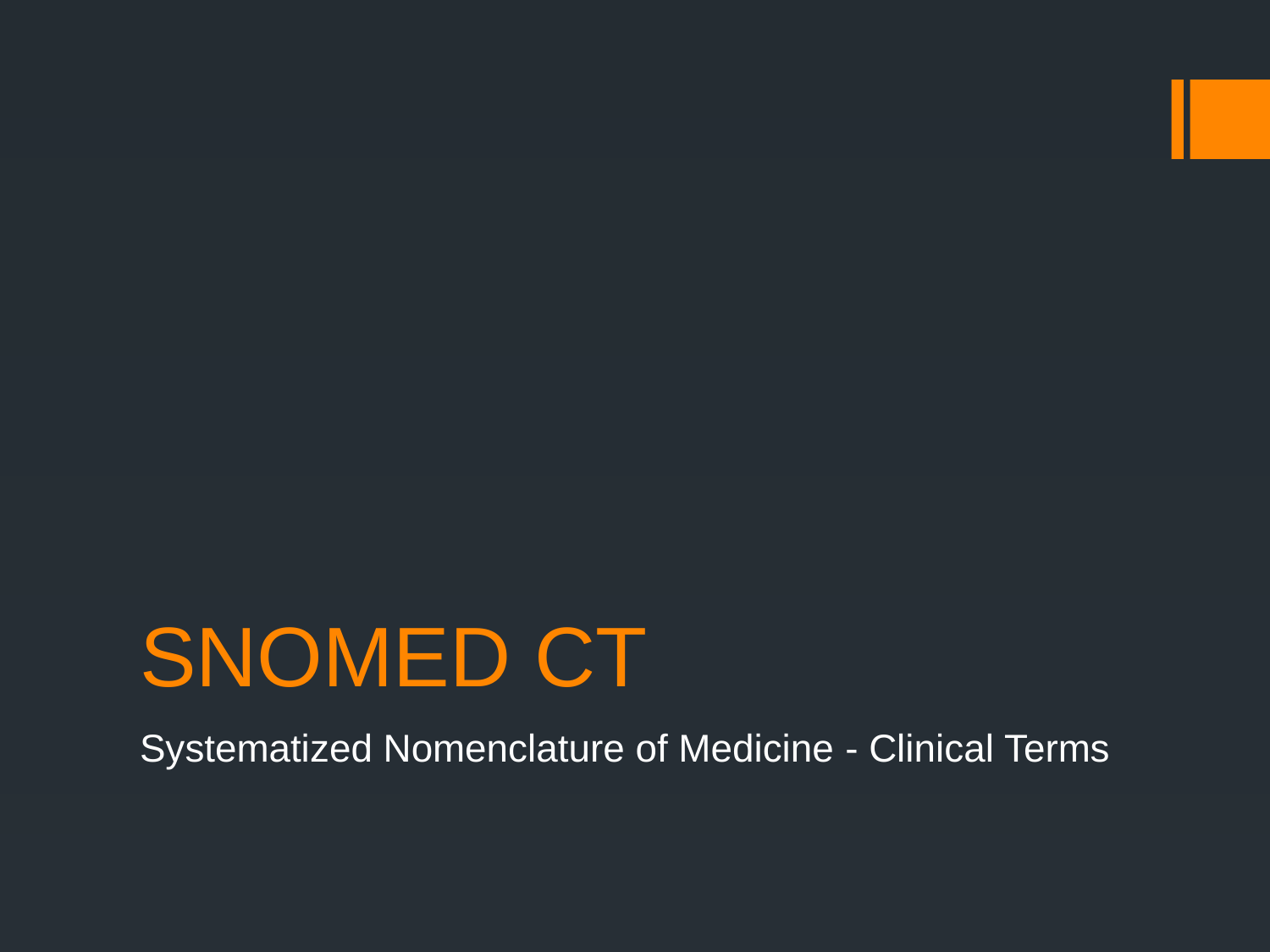

# SNOMED CT
Systematized Nomenclature of Medicine - Clinical Terms